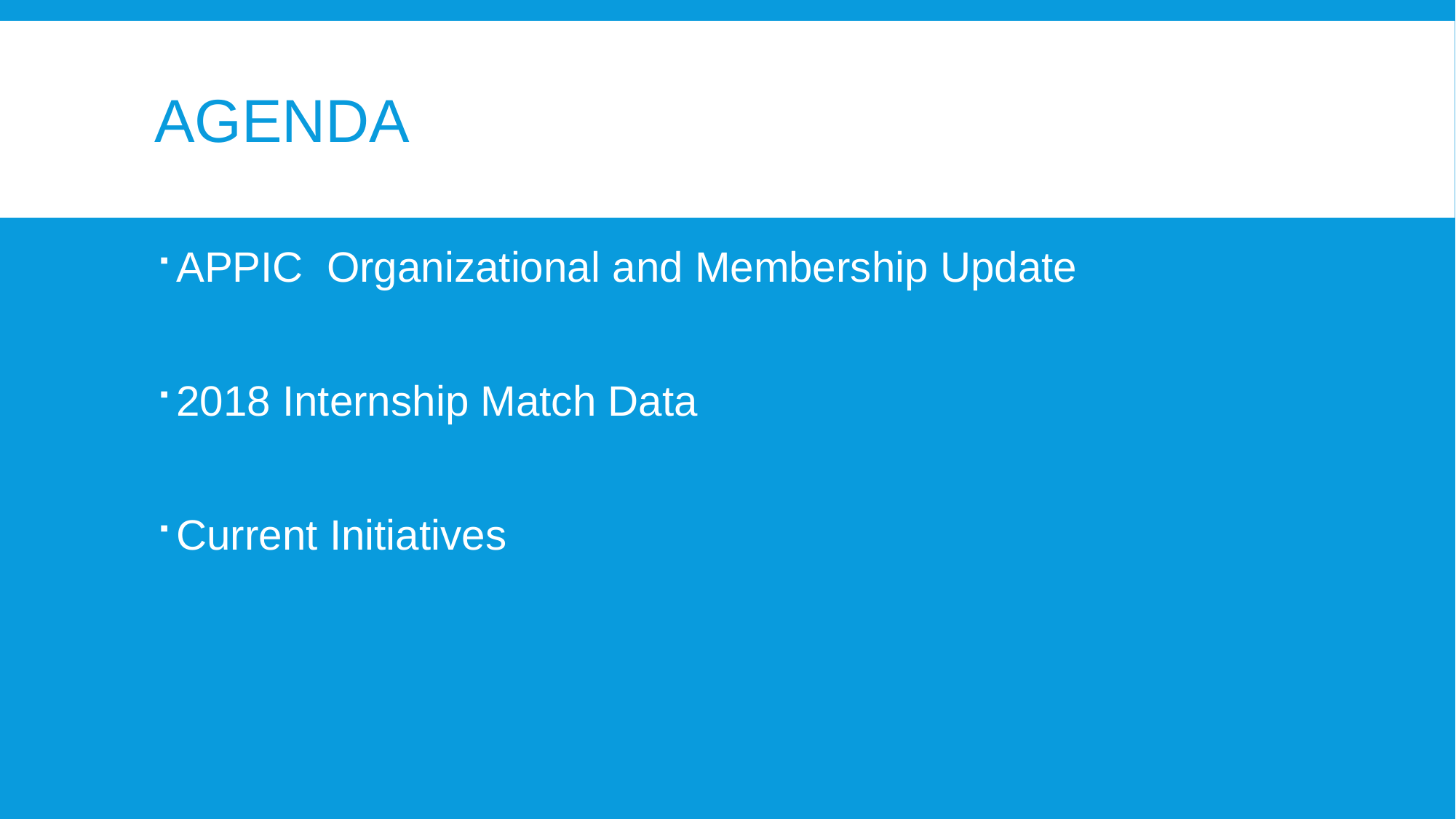

# Agenda
APPIC  Organizational and Membership Update

2018 Internship Match Data

Current Initiatives